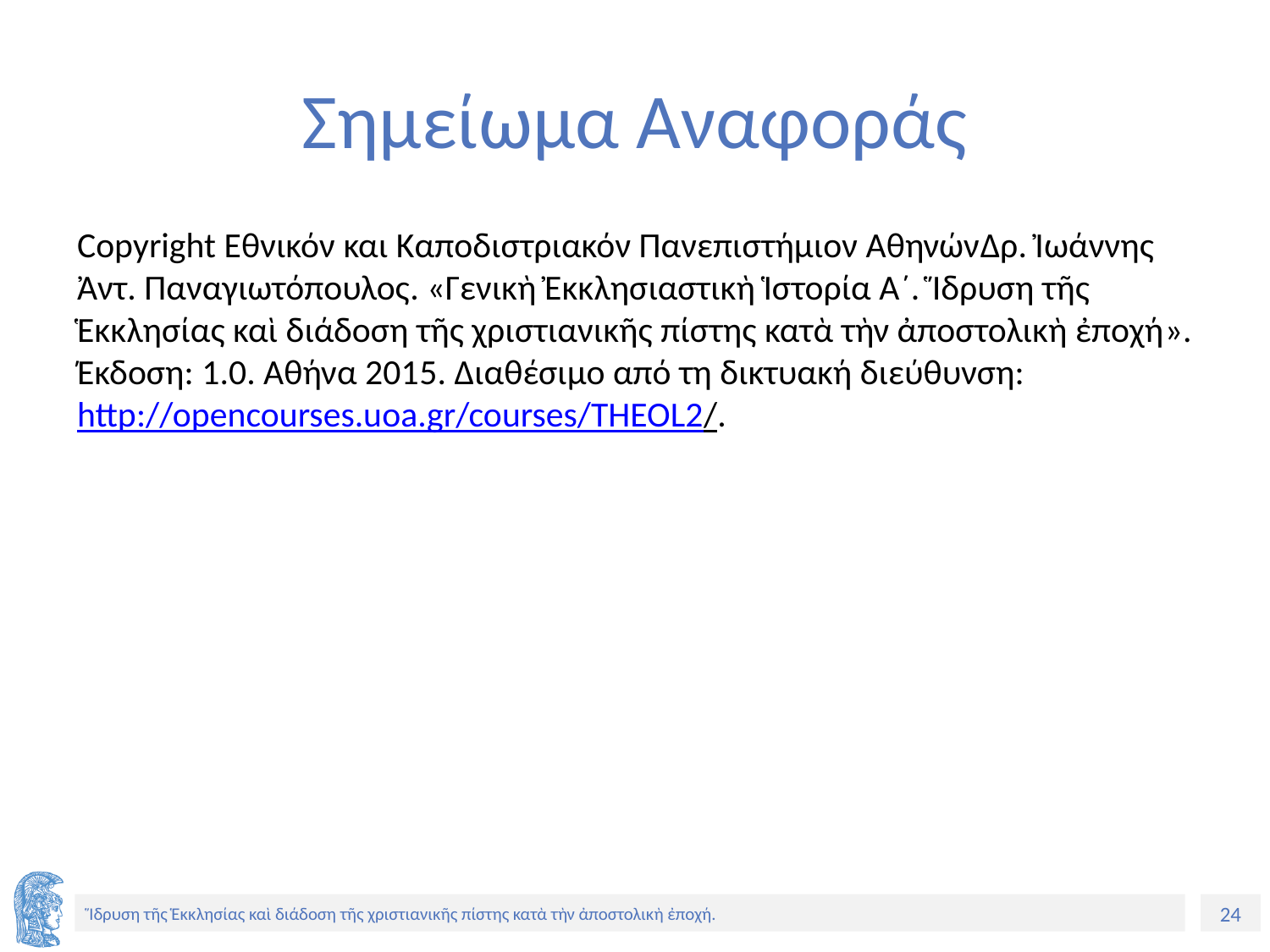

# Σημείωμα Αναφοράς
Copyright Εθνικόν και Καποδιστριακόν Πανεπιστήμιον ΑθηνώνΔρ. Ἰωάννης Ἀντ. Παναγιωτόπουλος. «Γενικὴ Ἐκκλησιαστικὴ Ἱστορία Α´. Ἵδρυση τῆς Ἑκκλησίας καὶ διάδοση τῆς χριστιανικῆς πίστης κατὰ τὴν ἀποστολικὴ ἐποχή». Έκδοση: 1.0. Αθήνα 2015. Διαθέσιμο από τη δικτυακή διεύθυνση: http://opencourses.uoa.gr/courses/THEOL2/.